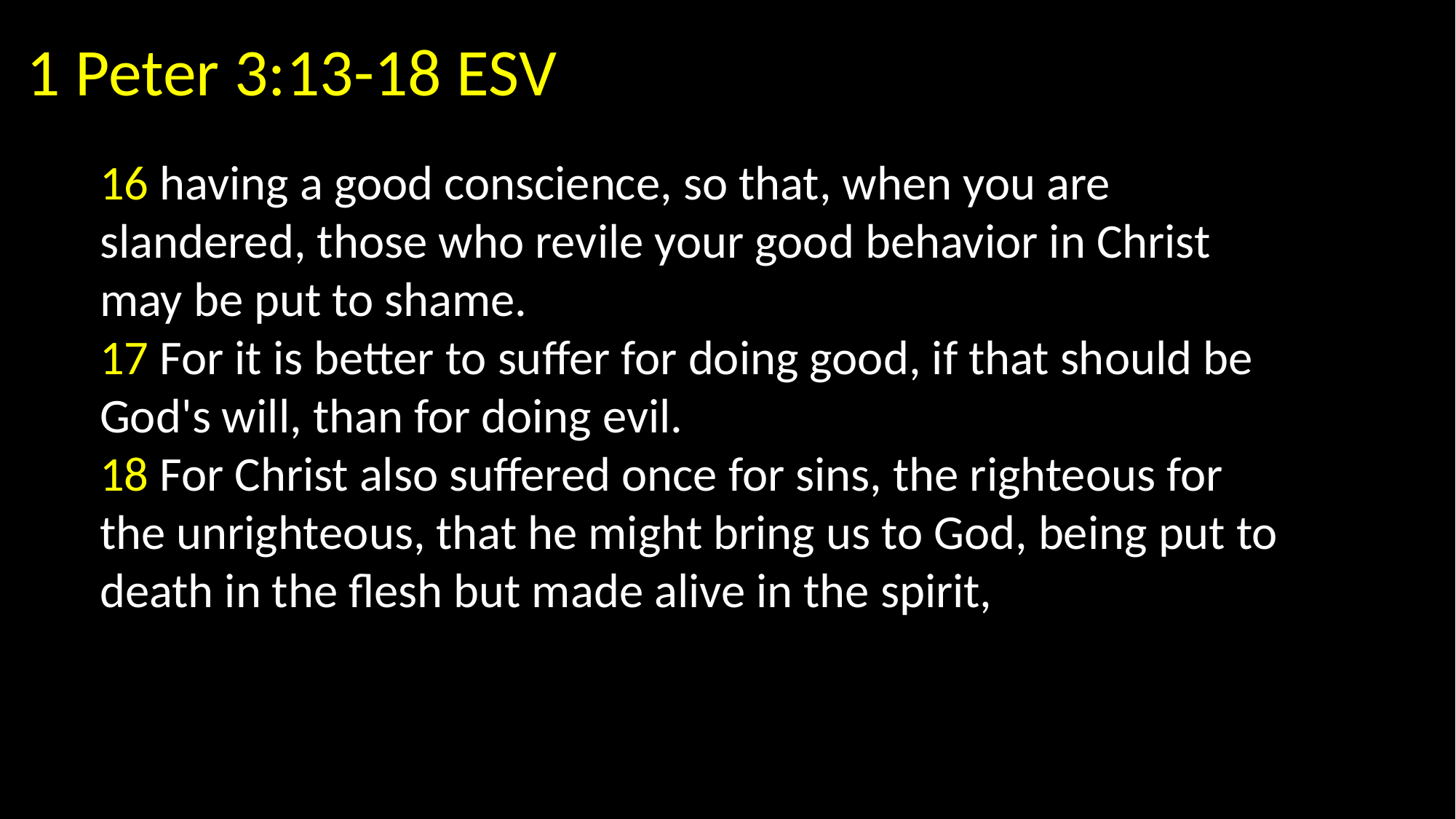

1 Peter 3:13-18 ESV
16 having a good conscience, so that, when you are slandered, those who revile your good behavior in Christ may be put to shame.
17 For it is better to suffer for doing good, if that should be God's will, than for doing evil.
18 For Christ also suffered once for sins, the righteous for the unrighteous, that he might bring us to God, being put to death in the flesh but made alive in the spirit,